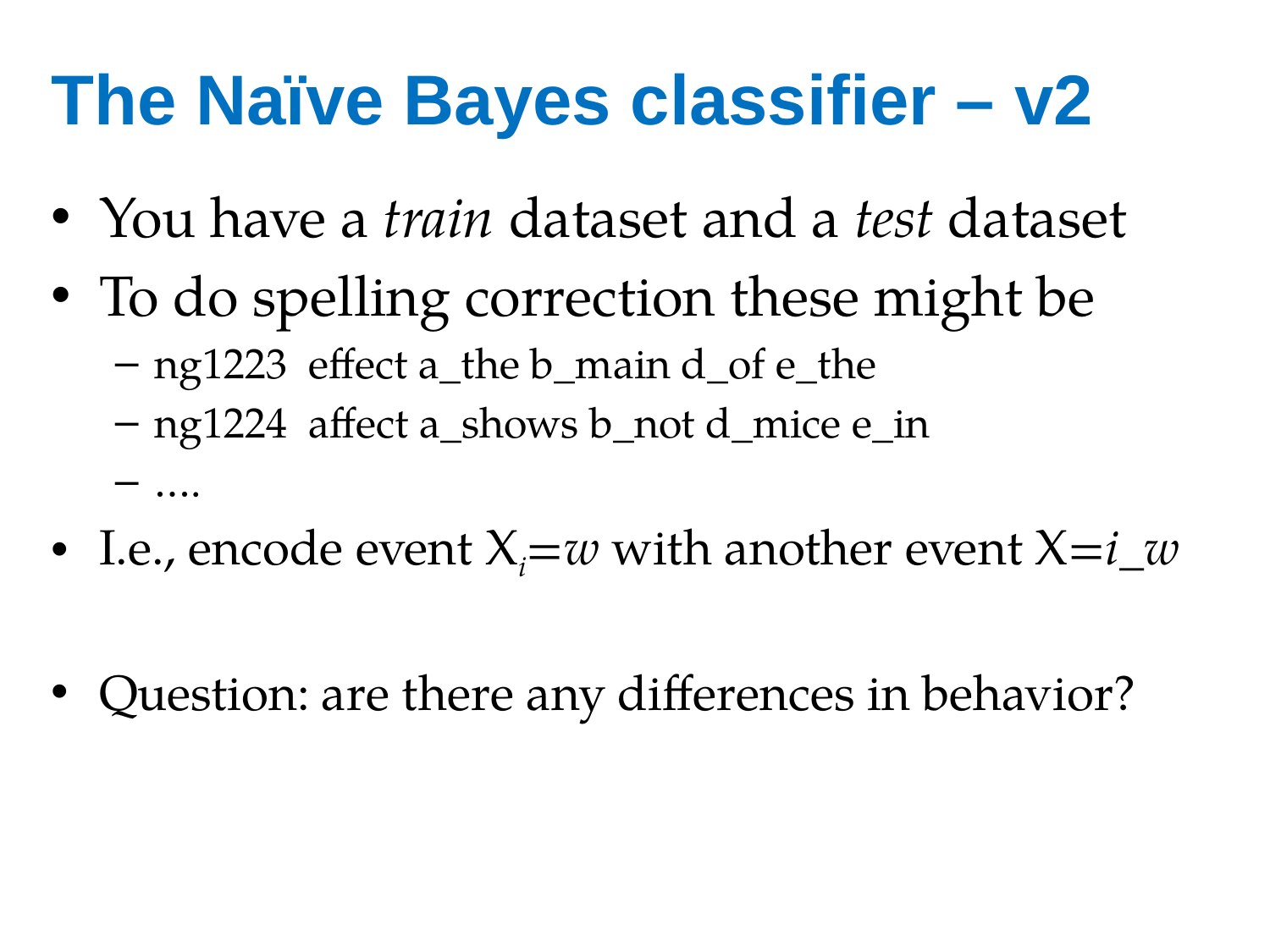

# The Naïve Bayes classifier – v2
You have a train dataset and a test dataset
To do spelling correction these might be
ng1223  effect a_the b_main d_of e_the
ng1224  affect a_shows b_not d_mice e_in
….
I.e., encode event Xi=w with another event X=i_w

Question: are there any differences in behavior?